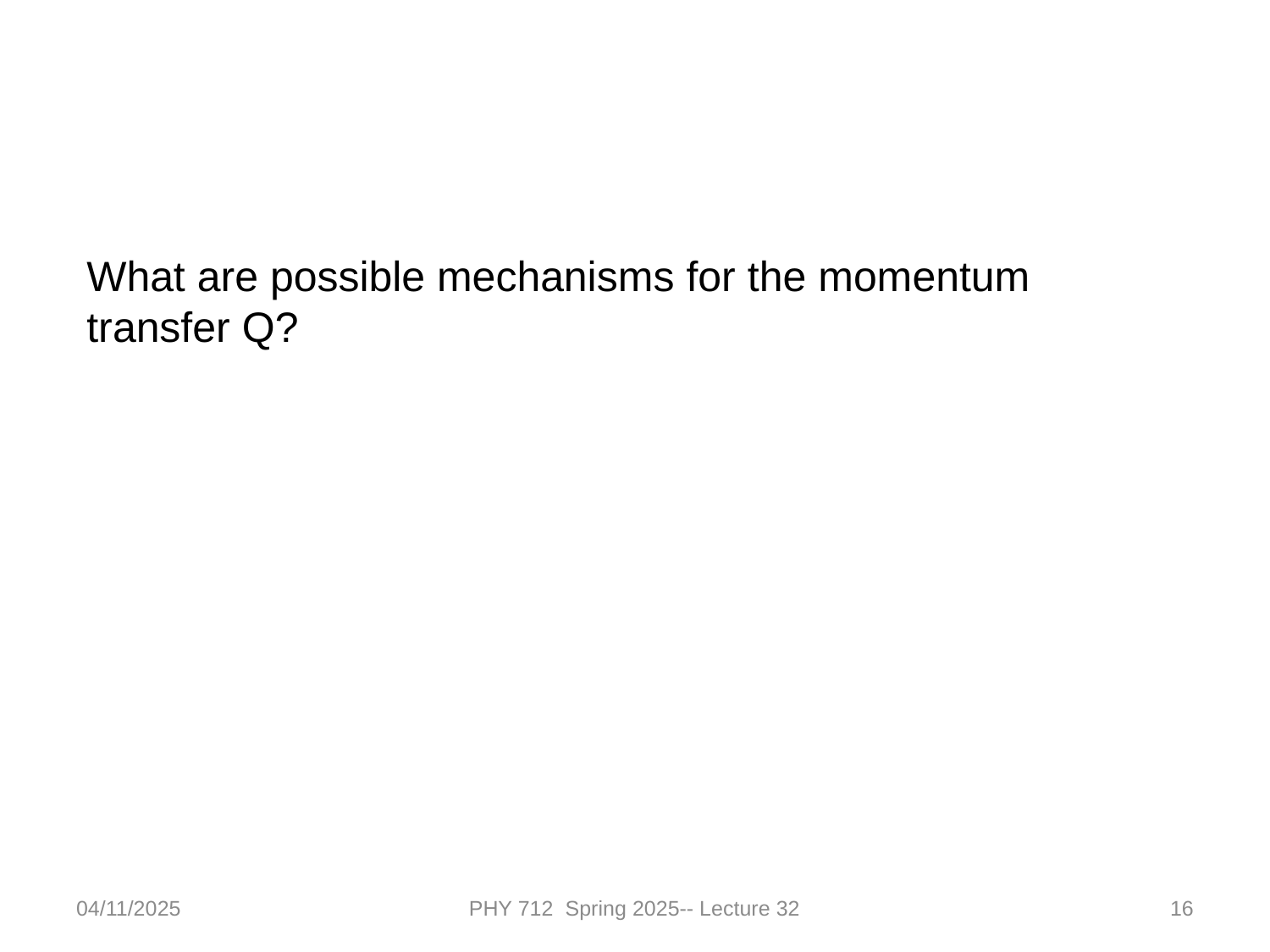

What are possible mechanisms for the momentum transfer Q?

04/11/2025
PHY 712  Spring 2025-- Lecture 32
16